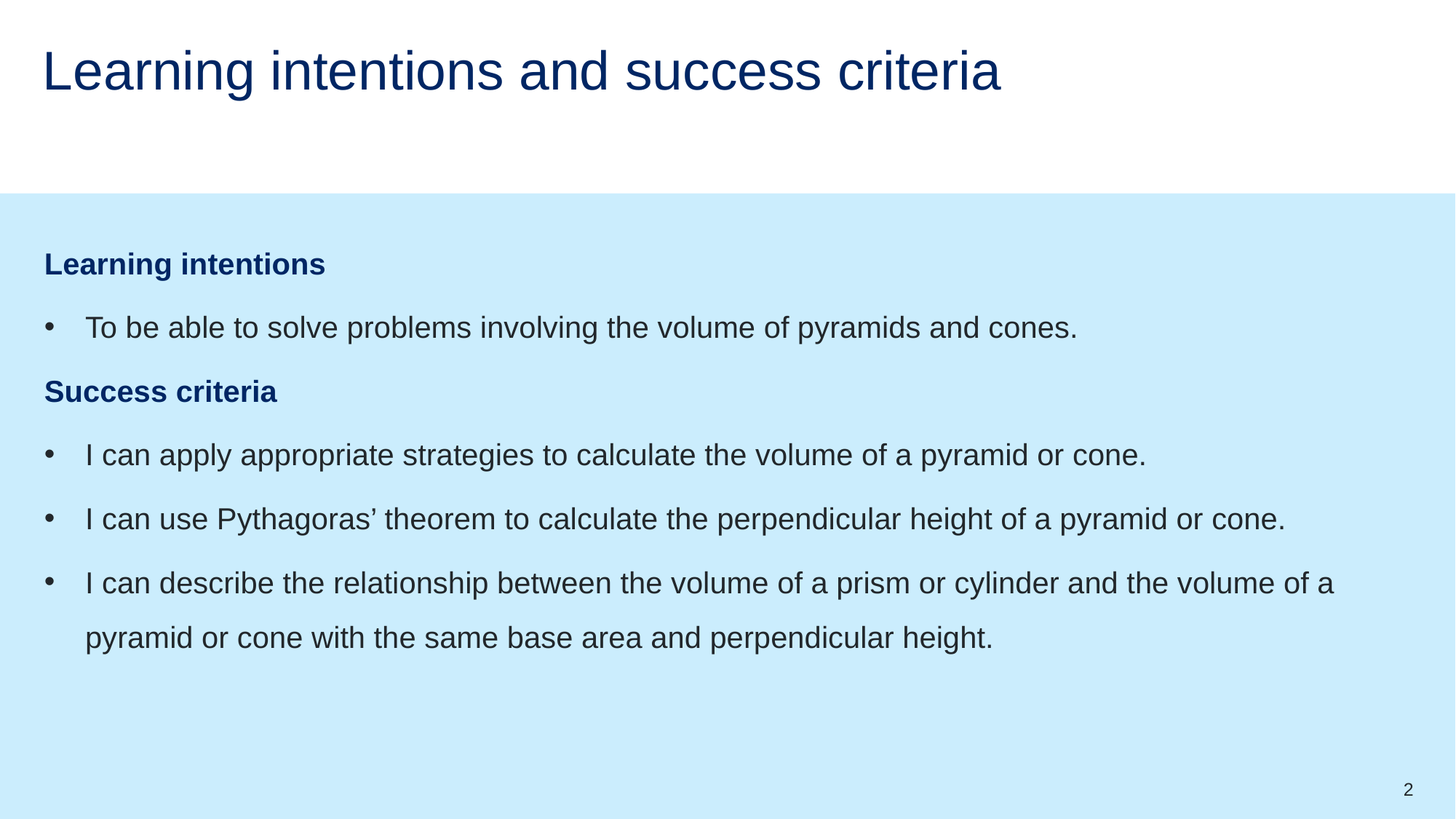

# Learning intentions and success criteria
Learning intentions
To be able to solve problems involving the volume of pyramids and cones.
Success criteria
I can apply appropriate strategies to calculate the volume of a pyramid or cone.
I can use Pythagoras’ theorem to calculate the perpendicular height of a pyramid or cone.
I can describe the relationship between the volume of a prism or cylinder and the volume of a pyramid or cone with the same base area and perpendicular height.
2